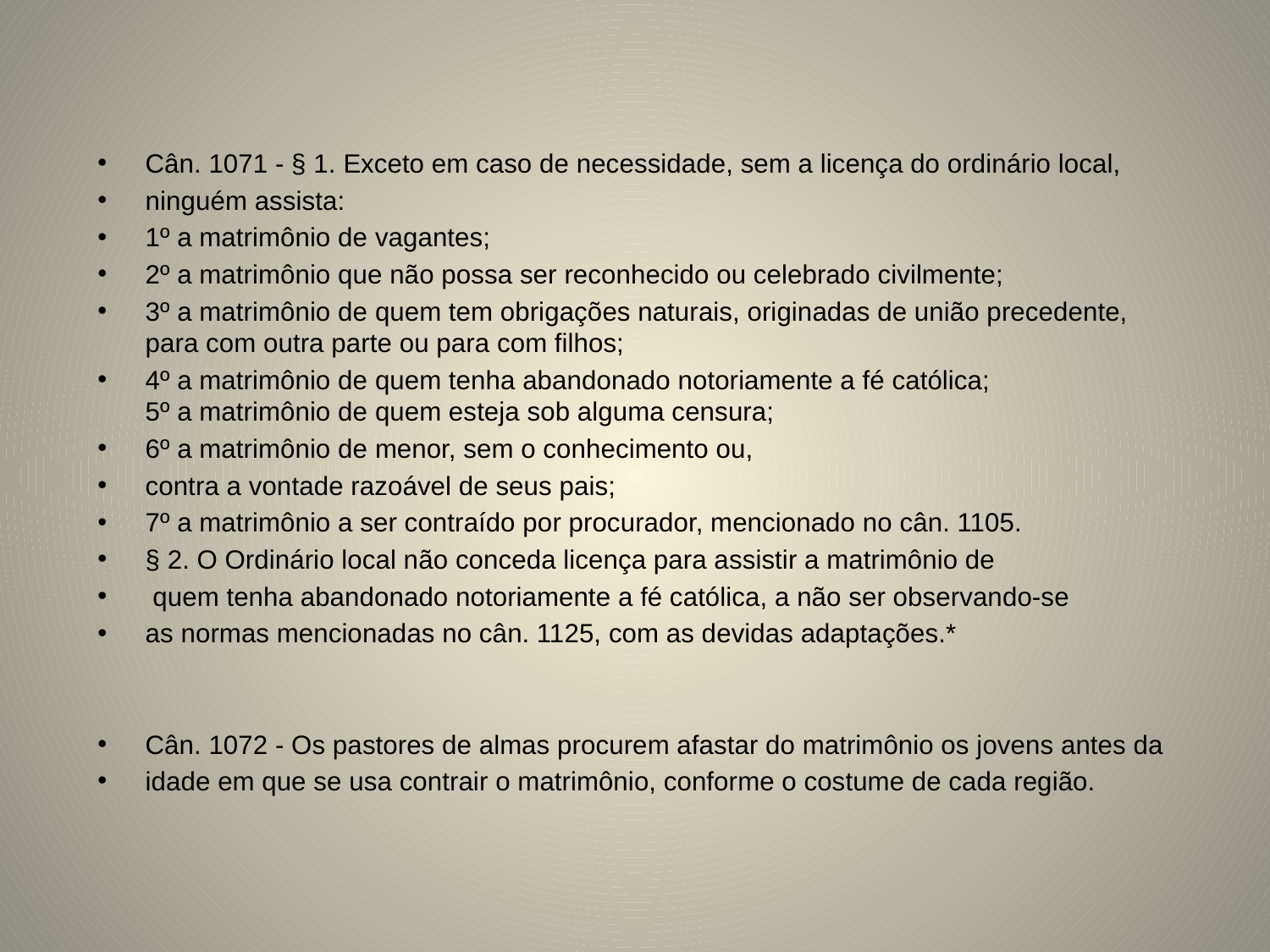

Cân. 1071 - § 1. Exceto em caso de necessidade, sem a licença do ordinário local,
ninguém assista:
1º a matrimônio de vagantes;
2º a matrimônio que não possa ser reconhecido ou celebrado civilmente;
3º a matrimônio de quem tem obrigações naturais, originadas de união precedente,            para com outra parte ou para com filhos;
4º a matrimônio de quem tenha abandonado notoriamente a fé católica;                             5º a matrimônio de quem esteja sob alguma censura;
6º a matrimônio de menor, sem o conhecimento ou,
contra a vontade razoável de seus pais;
7º a matrimônio a ser contraído por procurador, mencionado no cân. 1105.
§ 2. O Ordinário local não conceda licença para assistir a matrimônio de
 quem tenha abandonado notoriamente a fé católica, a não ser observando-se
as normas mencionadas no cân. 1125, com as devidas adaptações.*

Cân. 1072 - Os pastores de almas procurem afastar do matrimônio os jovens antes da
idade em que se usa contrair o matrimônio, conforme o costume de cada região.